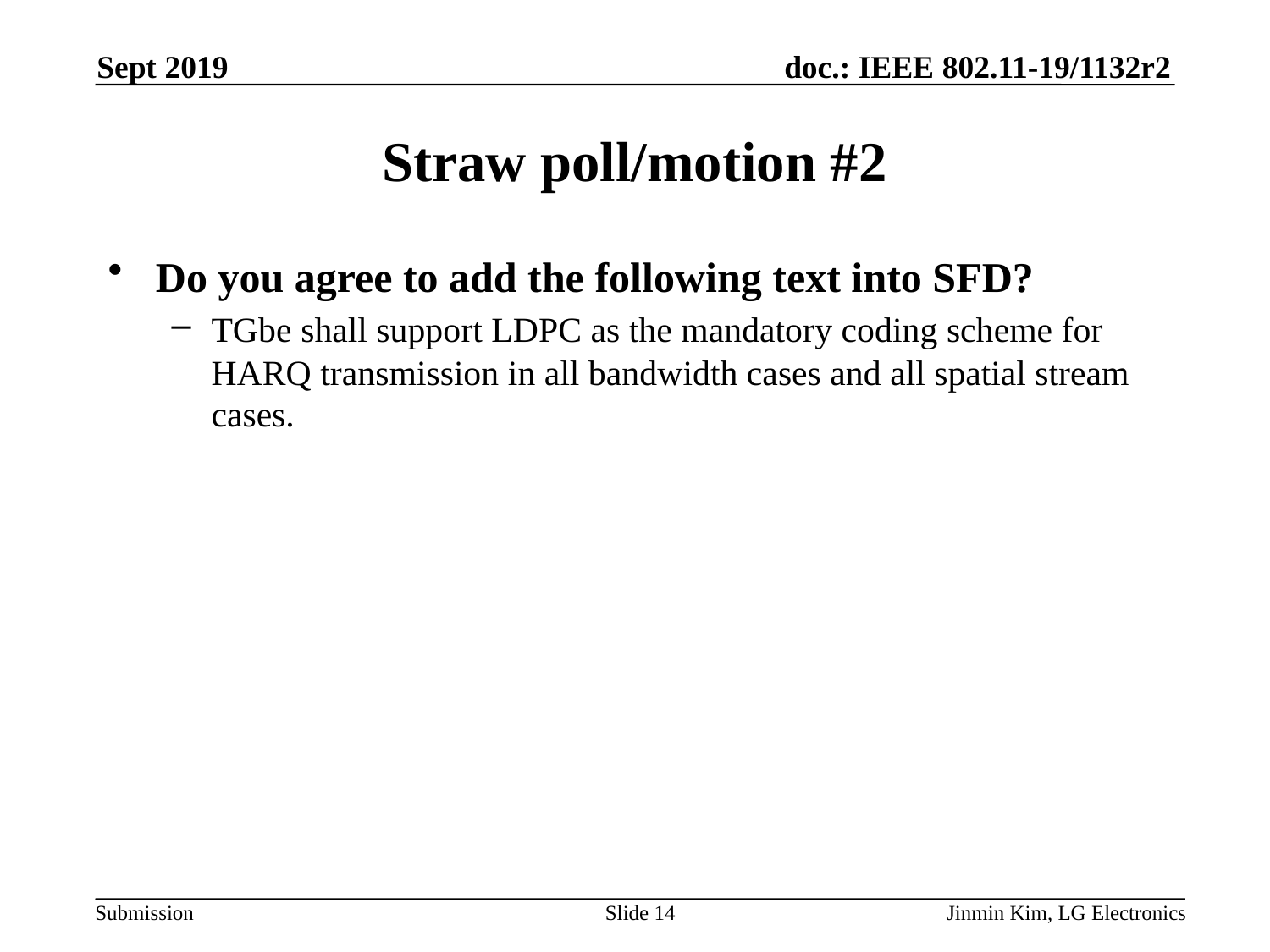

Sept 2019
# Straw poll/motion #2
Do you agree to add the following text into SFD?
TGbe shall support LDPC as the mandatory coding scheme for HARQ transmission in all bandwidth cases and all spatial stream cases.
Slide 14
Jinmin Kim, LG Electronics